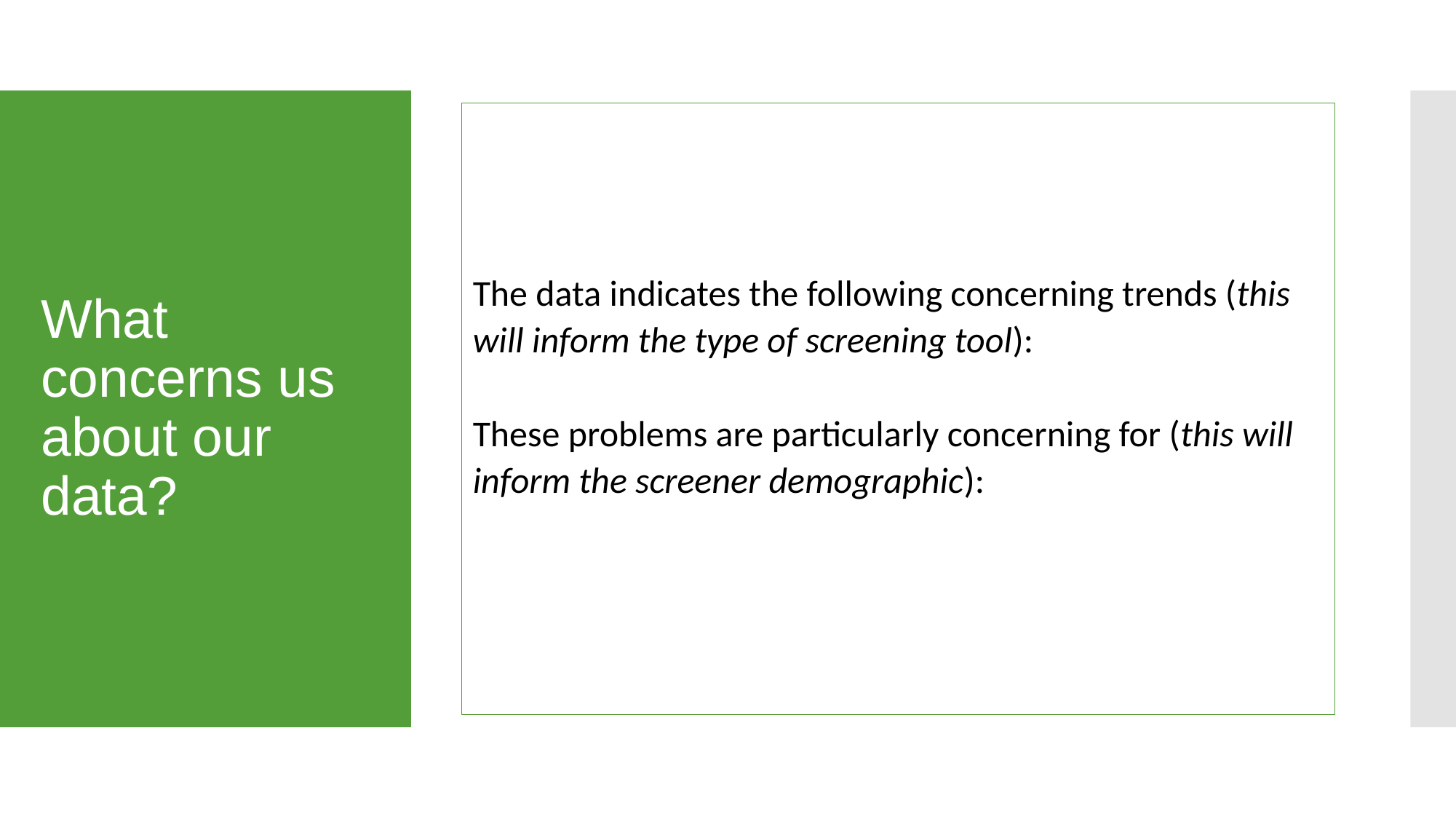

The data indicates the following concerning trends (this will inform the type of screening tool):

These problems are particularly concerning for (this will inform the screener demographic):

# What concerns us about our data?